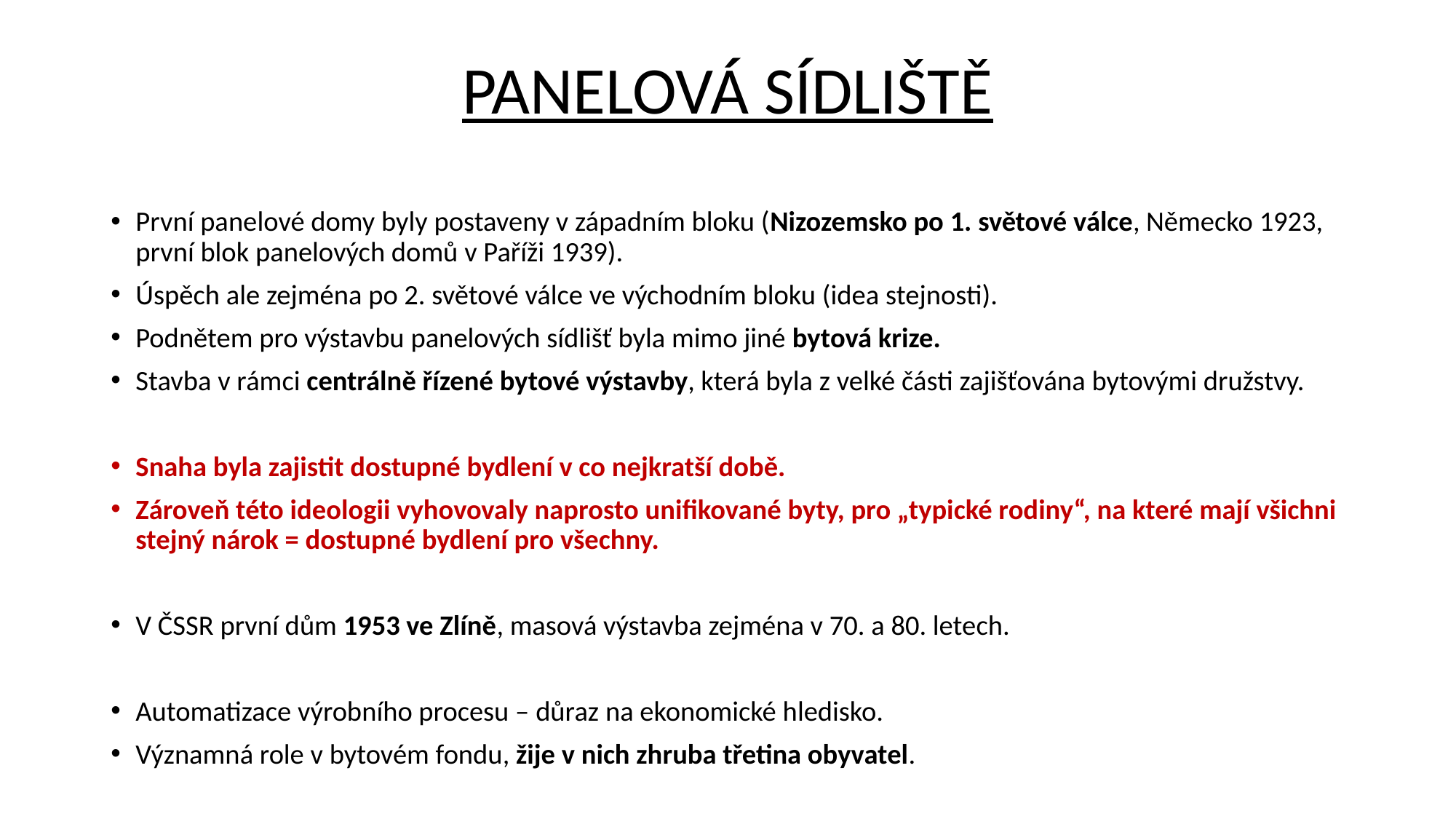

# PANELOVÁ SÍDLIŠTĚ
První panelové domy byly postaveny v západním bloku (Nizozemsko po 1. světové válce, Německo 1923, první blok panelových domů v Paříži 1939).
Úspěch ale zejména po 2. světové válce ve východním bloku (idea stejnosti).
Podnětem pro výstavbu panelových sídlišť byla mimo jiné bytová krize.
Stavba v rámci centrálně řízené bytové výstavby, která byla z velké části zajišťována bytovými družstvy.

Snaha byla zajistit dostupné bydlení v co nejkratší době.
Zároveň této ideologii vyhovovaly naprosto unifikované byty, pro „typické rodiny“, na které mají všichni stejný nárok = dostupné bydlení pro všechny.

V ČSSR první dům 1953 ve Zlíně, masová výstavba zejména v 70. a 80. letech.

Automatizace výrobního procesu – důraz na ekonomické hledisko.
Významná role v bytovém fondu, žije v nich zhruba třetina obyvatel.